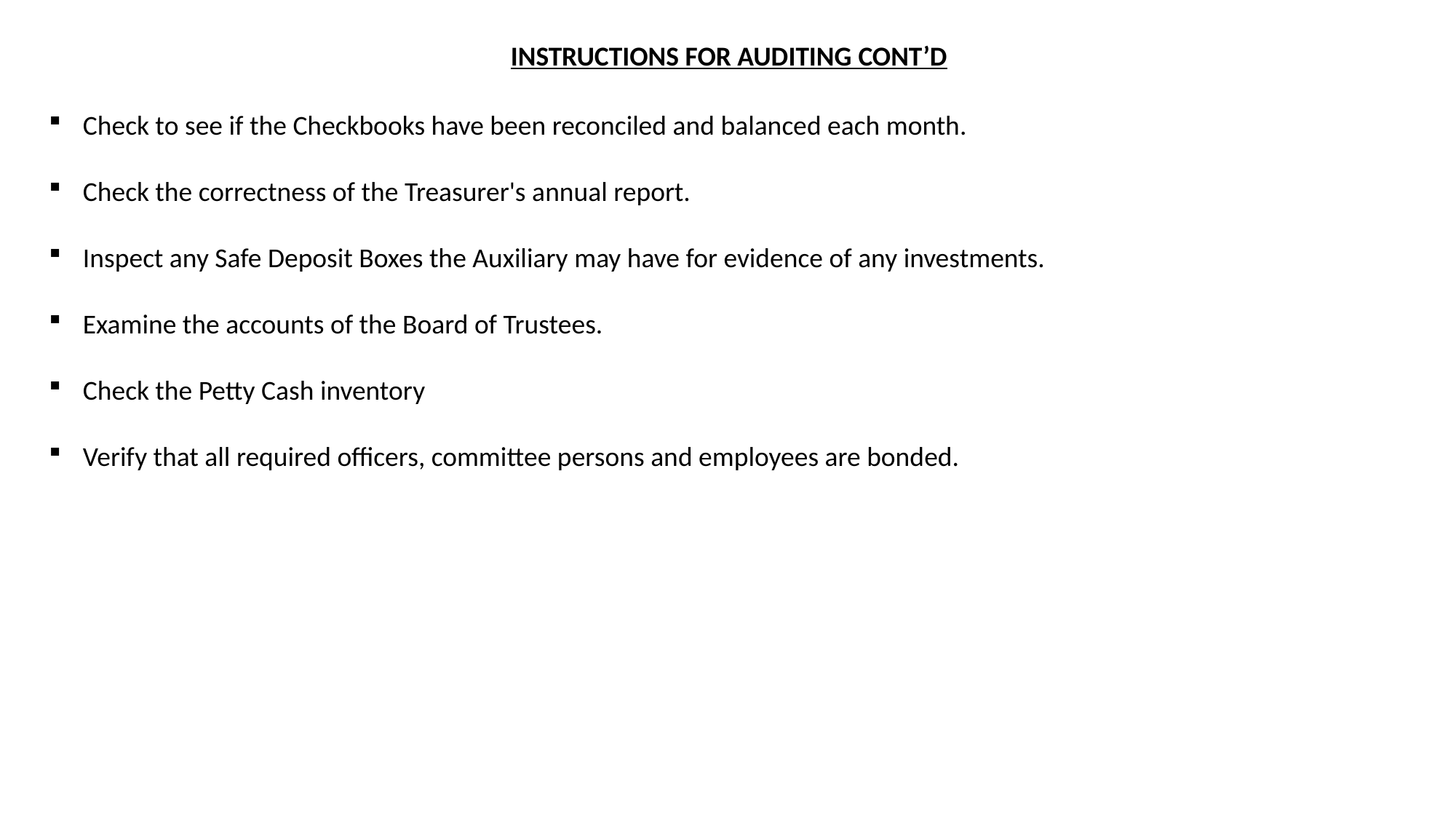

INSTRUCTIONS FOR AUDITING CONT’D

Check to see if the Checkbooks have been reconciled and balanced each month.

Check the correctness of the Treasurer's annual report.

Inspect any Safe Deposit Boxes the Auxiliary may have for evidence of any investments.

Examine the accounts of the Board of Trustees.

Check the Petty Cash inventory

Verify that all required officers, committee persons and employees are bonded.